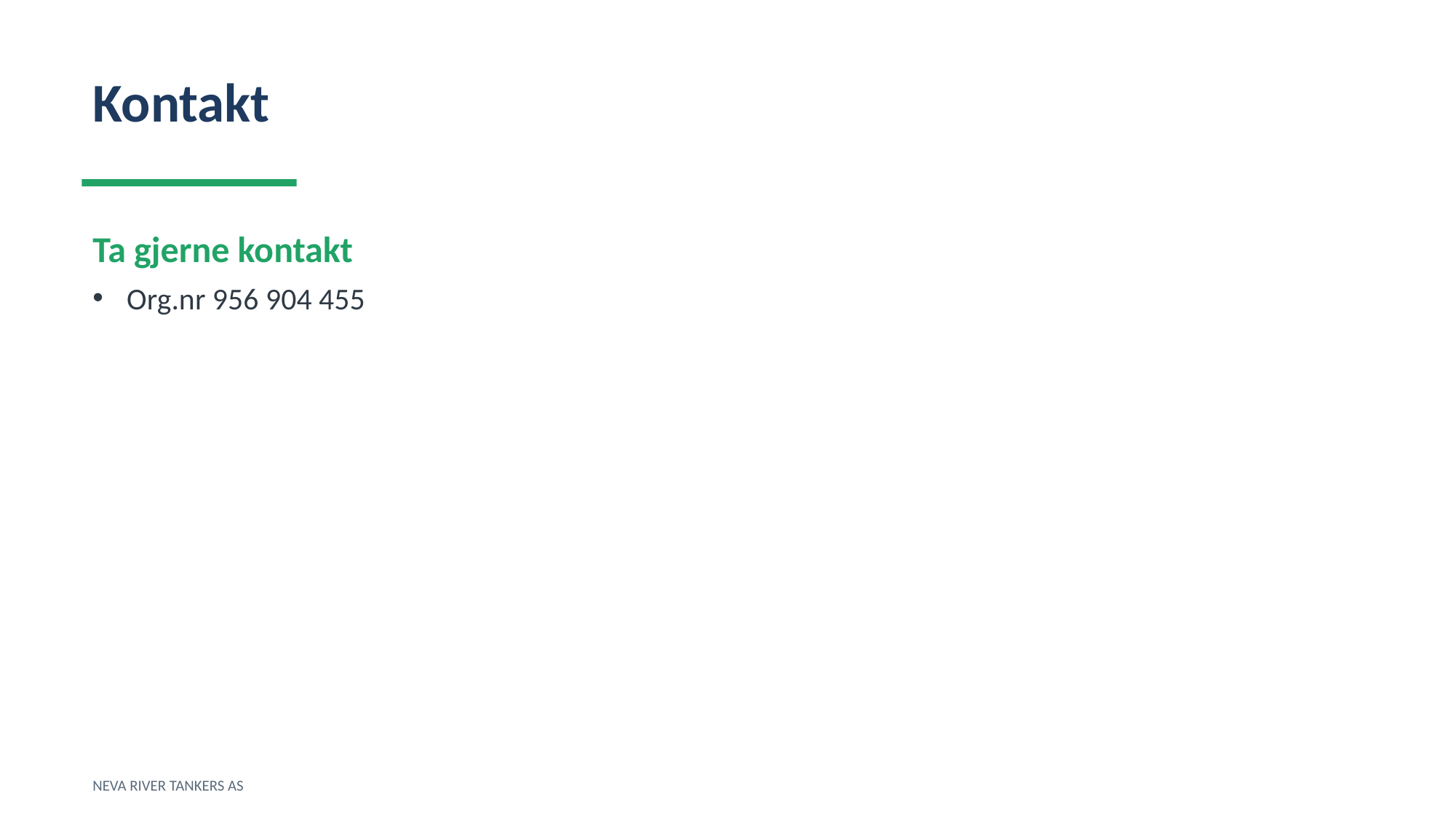

Kontakt

Ta gjerne kontakt
Org.nr 956 904 455
NEVA RIVER TANKERS AS